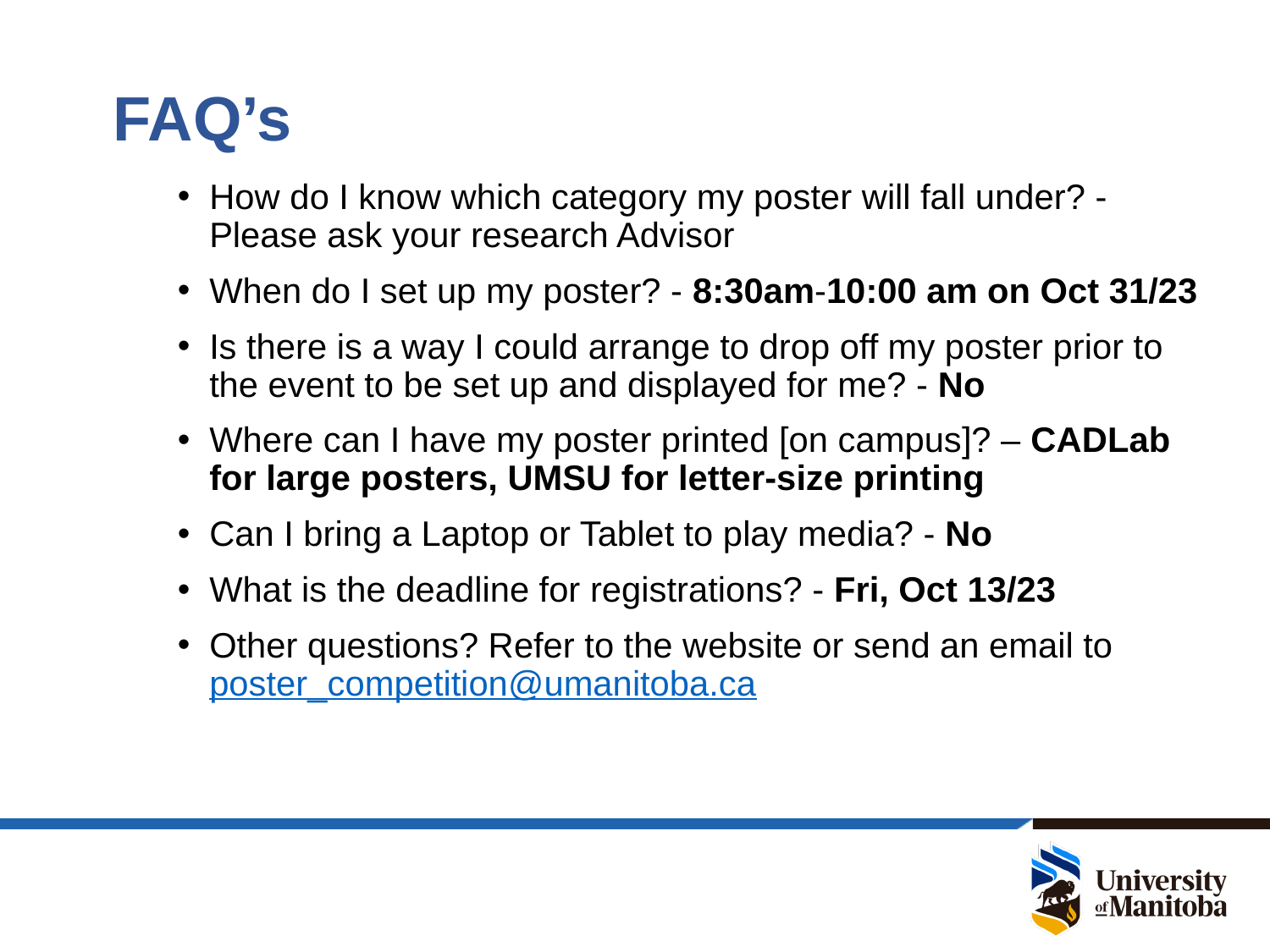

# FAQ’s
How do I know which category my poster will fall under? - Please ask your research Advisor
When do I set up my poster? - 8:30am-10:00 am on Oct 31/23
Is there is a way I could arrange to drop off my poster prior to the event to be set up and displayed for me? - No
Where can I have my poster printed [on campus]? – CADLab for large posters, UMSU for letter-size printing
Can I bring a Laptop or Tablet to play media? - No
What is the deadline for registrations? - Fri, Oct 13/23
Other questions? Refer to the website or send an email to poster_competition@umanitoba.ca